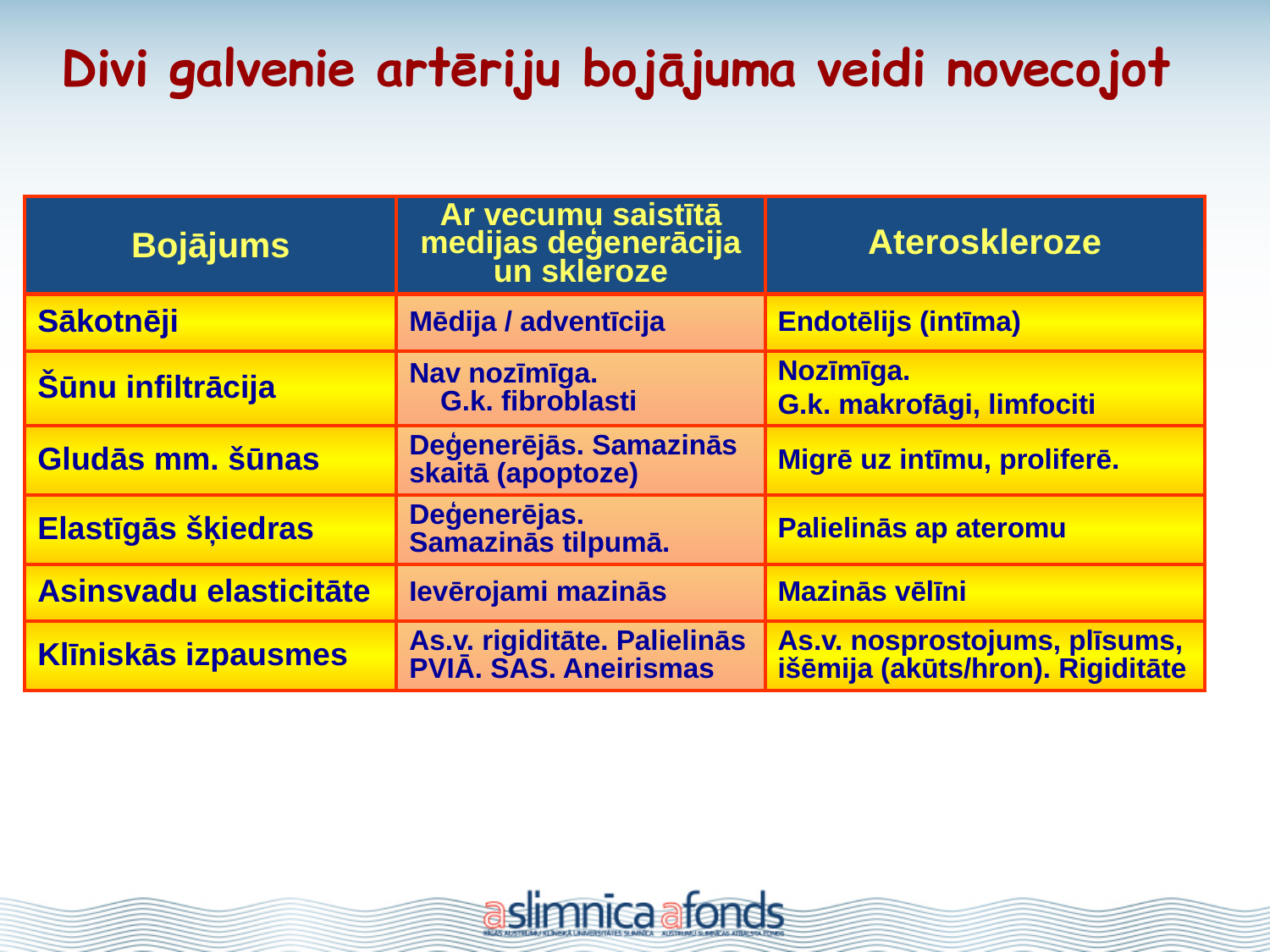

Divi galvenie artēriju bojājuma veidi novecojot
| Bojājums | Ar vecumu saistītā medijas deģenerācija un skleroze | Ateroskleroze |
| --- | --- | --- |
| Sākotnēji | Mēdija / adventīcija | Endotēlijs (intīma) |
| Šūnu infiltrācija | Nav nozīmīga. G.k. fibroblasti | Nozīmīga. G.k. makrofāgi, limfociti |
| Gludās mm. šūnas | Deģenerējās. Samazinās skaitā (apoptoze) | Migrē uz intīmu, proliferē. |
| Elastīgās šķiedras | Deģenerējas. Samazinās tilpumā. | Palielinās ap ateromu |
| Asinsvadu elasticitāte | Ievērojami mazinās | Mazinās vēlīni |
| Klīniskās izpausmes | As.v. rigiditāte. Palielinās PVIĀ. SAS. Aneirismas | As.v. nosprostojums, plīsums, išēmija (akūts/hron). Rigiditāte |